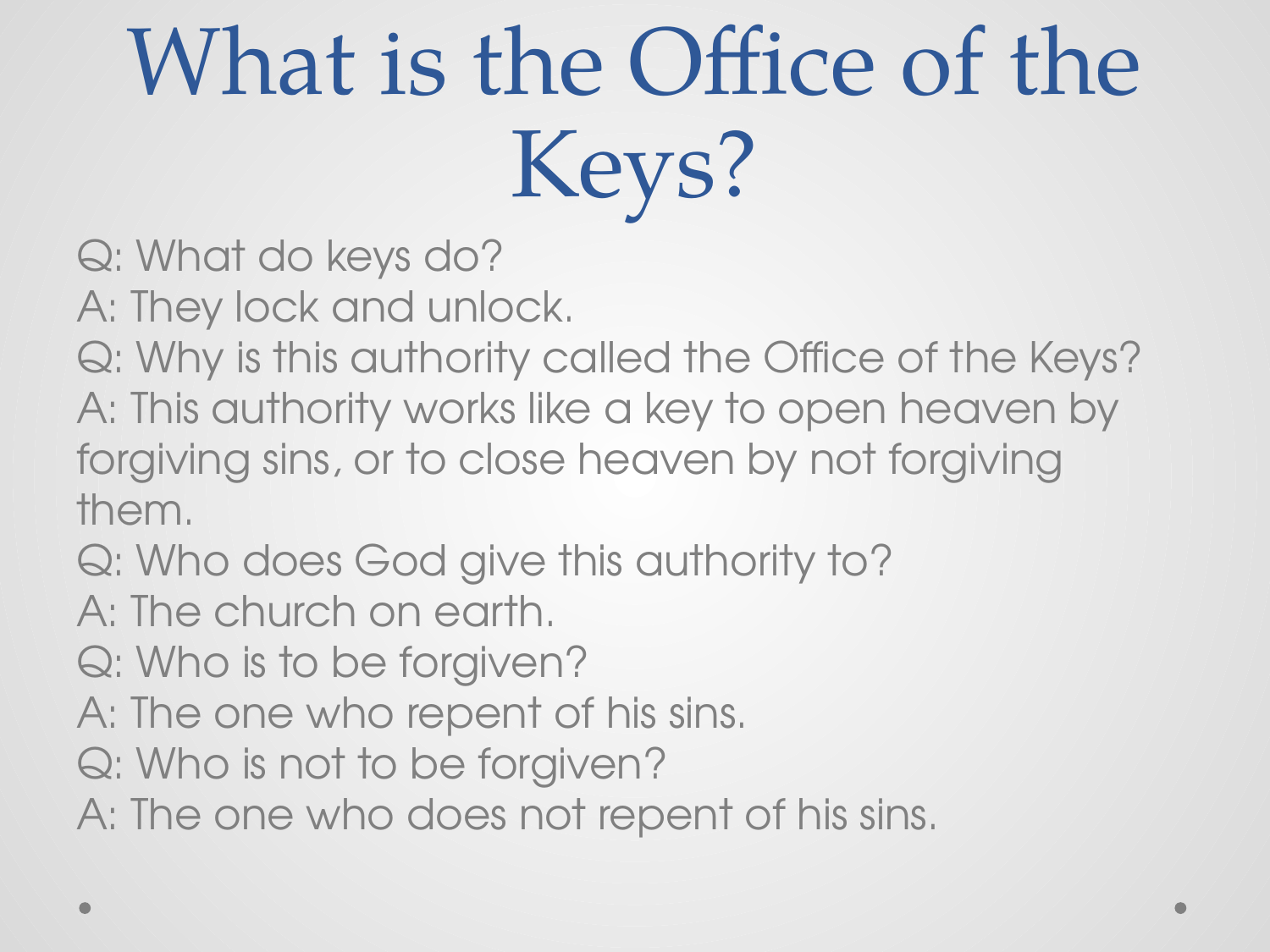

# What is the Office of the Keys?
Q: What do keys do?
A: They lock and unlock.
Q: Why is this authority called the Office of the Keys?
A: This authority works like a key to open heaven by forgiving sins, or to close heaven by not forgiving them.
Q: Who does God give this authority to?
A: The church on earth.
Q: Who is to be forgiven?
A: The one who repent of his sins.
Q: Who is not to be forgiven?
A: The one who does not repent of his sins.